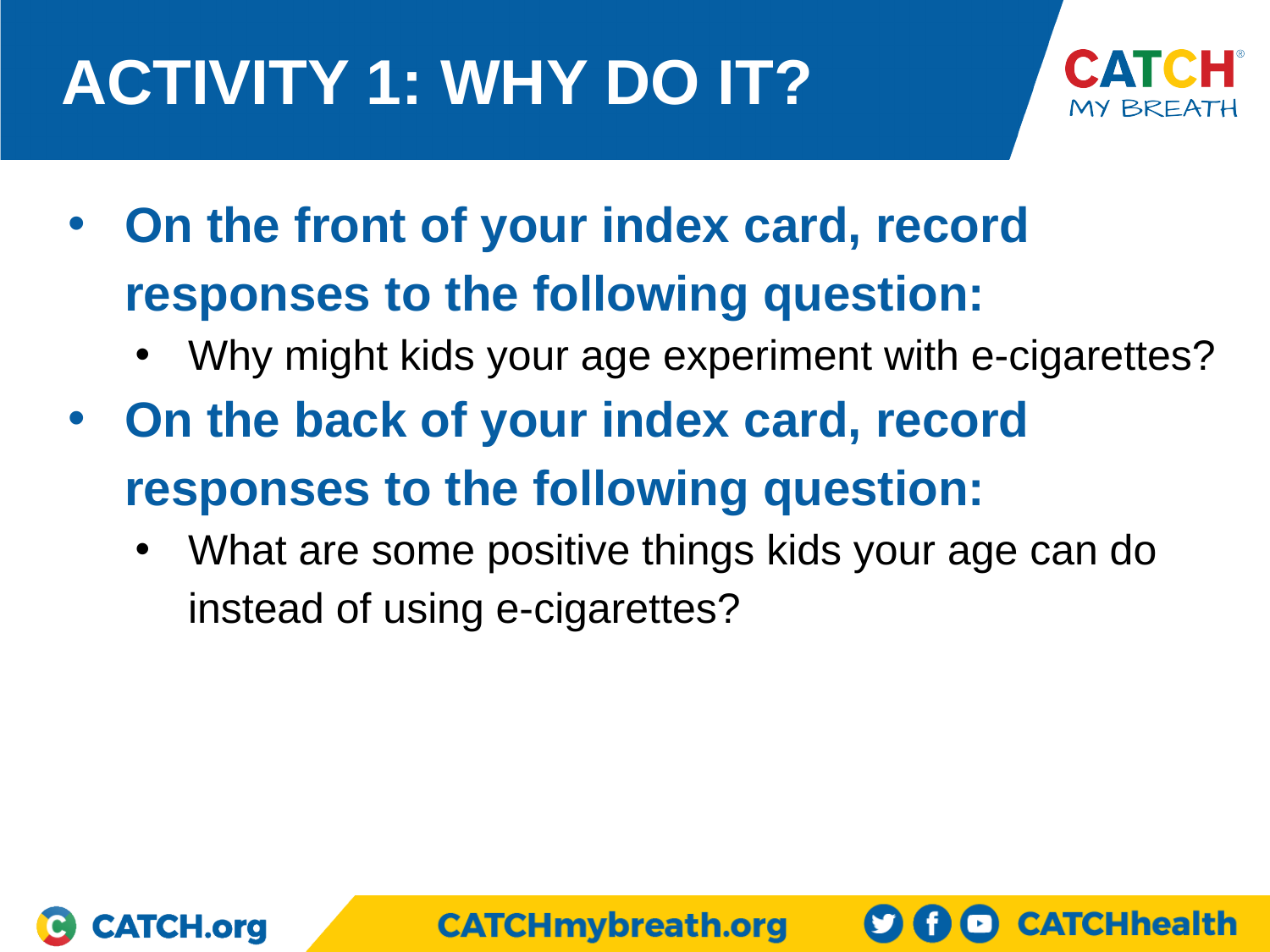

# ACTIVITY 1: WHY DO IT?
On the front of your index card, record responses to the following question:
Why might kids your age experiment with e-cigarettes?
On the back of your index card, record responses to the following question:
What are some positive things kids your age can do instead of using e-cigarettes?